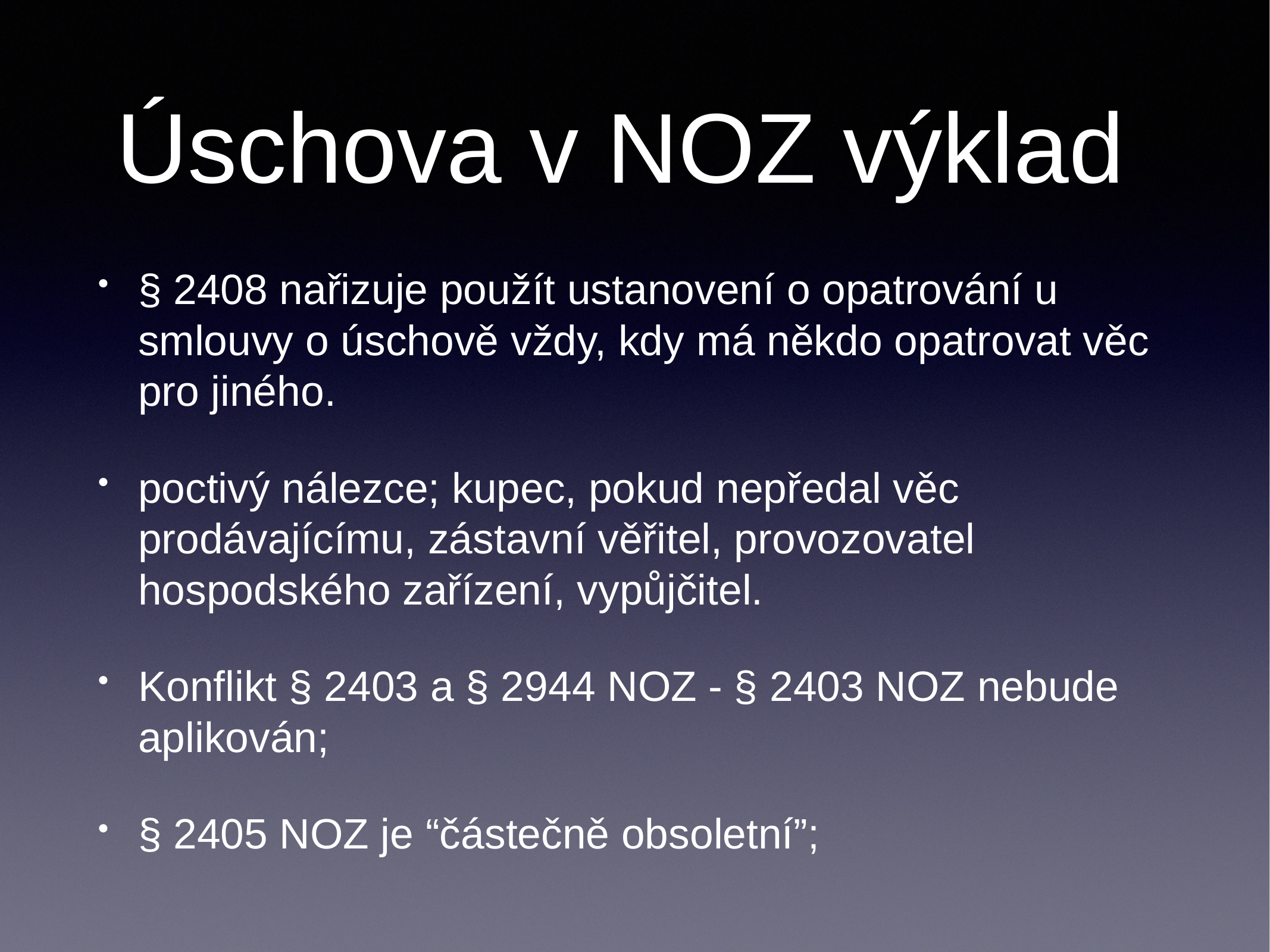

# Úschova v NOZ výklad
§ 2408 nařizuje použít ustanovení o opatrování u smlouvy o úschově vždy, kdy má někdo opatrovat věc pro jiného.
poctivý nálezce; kupec, pokud nepředal věc prodávajícímu, zástavní věřitel, provozovatel hospodského zařízení, vypůjčitel.
Konflikt § 2403 a § 2944 NOZ - § 2403 NOZ nebude aplikován;
§ 2405 NOZ je “částečně obsoletní”;